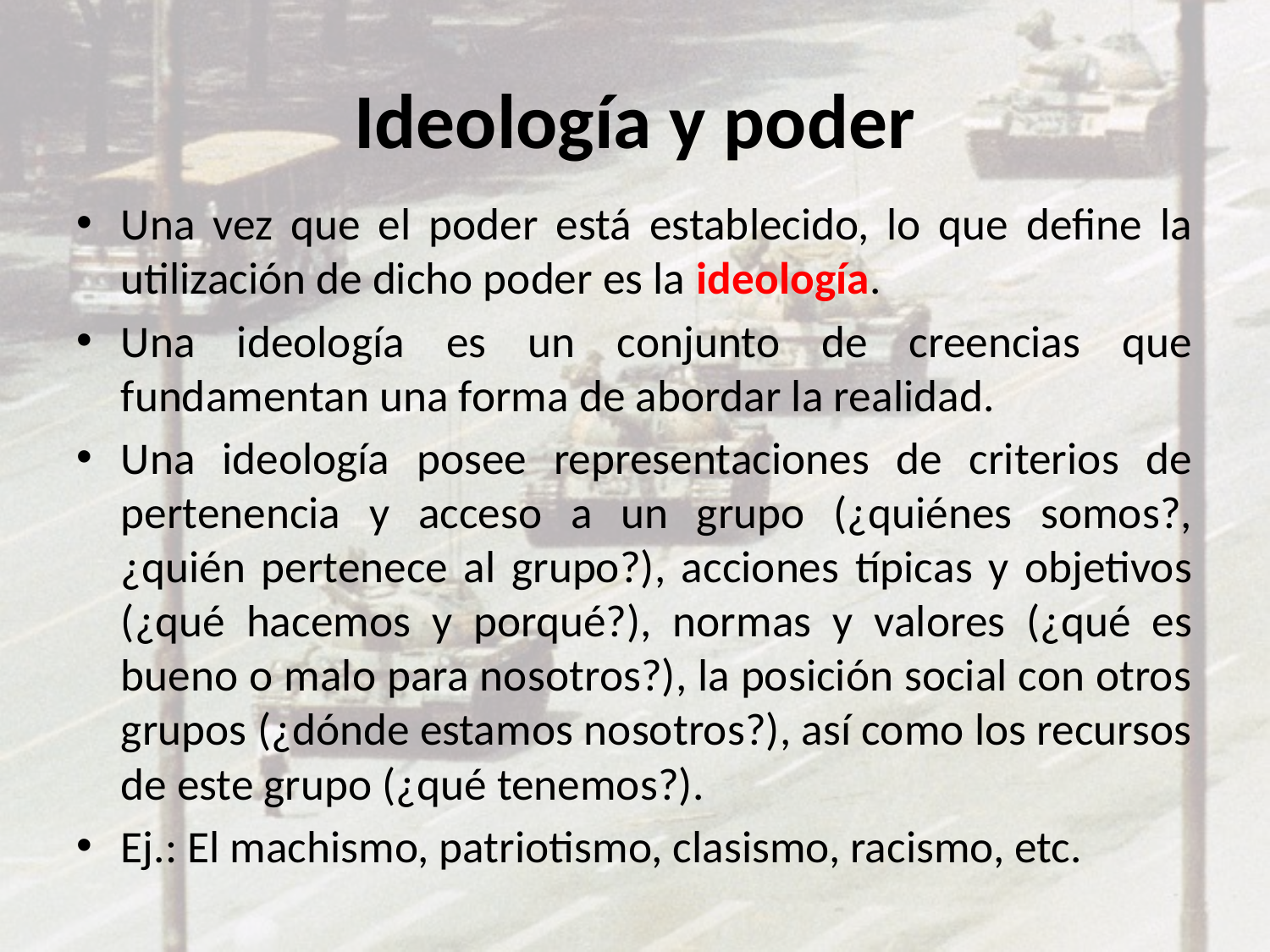

# Ideología y poder
Una vez que el poder está establecido, lo que define la utilización de dicho poder es la ideología.
Una ideología es un conjunto de creencias que fundamentan una forma de abordar la realidad.
Una ideología posee representaciones de criterios de pertenencia y acceso a un grupo (¿quiénes somos?, ¿quién pertenece al grupo?), acciones típicas y objetivos (¿qué hacemos y porqué?), normas y valores (¿qué es bueno o malo para nosotros?), la posición social con otros grupos (¿dónde estamos nosotros?), así como los recursos de este grupo (¿qué tenemos?).
Ej.: El machismo, patriotismo, clasismo, racismo, etc.